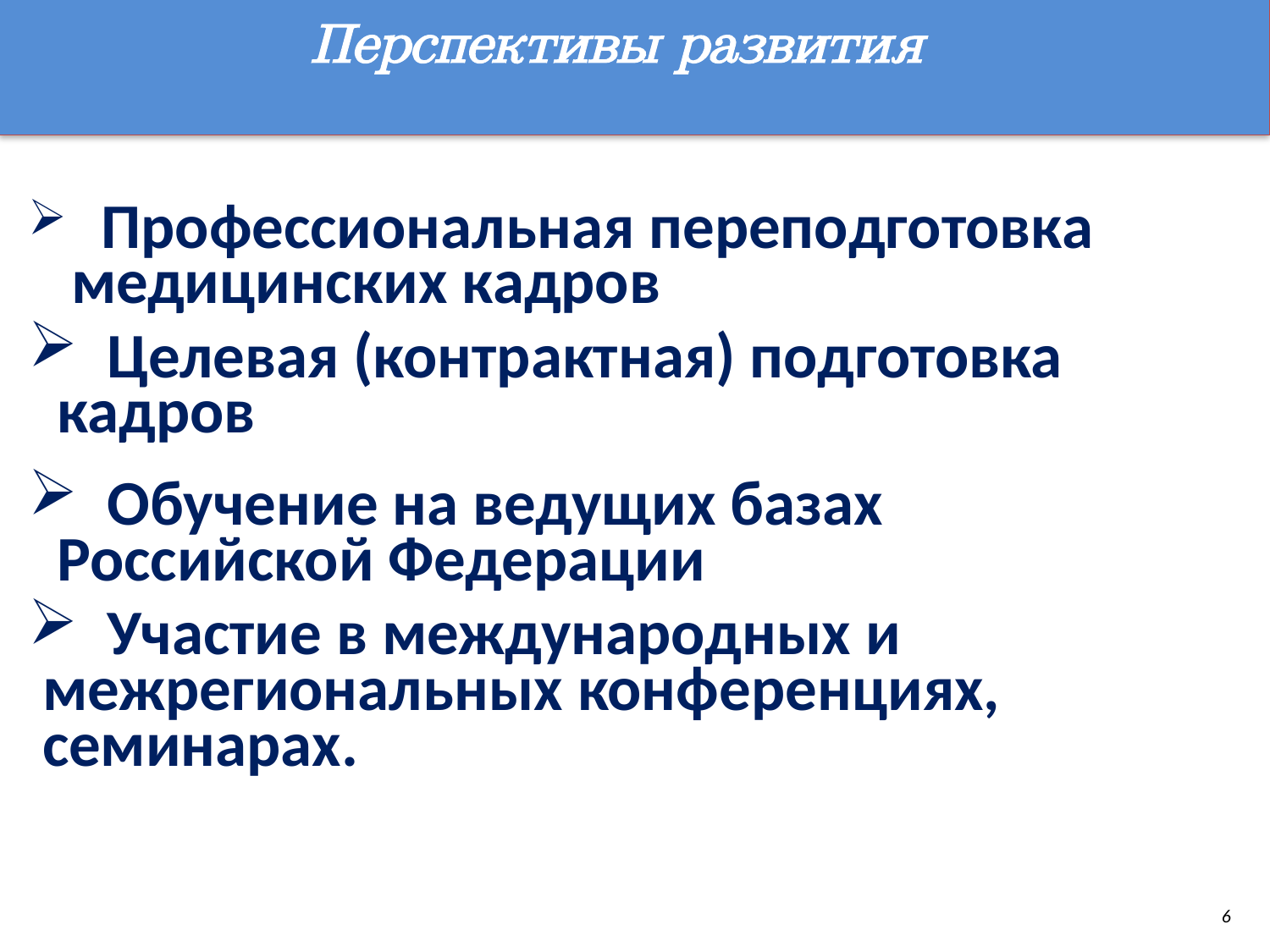

Перспективы развития

   Профессиональная переподготовка

   медицинских кадров

  Целевая (контрактная) подготовка

  кадров

  Обучение на ведущих базах

  Российской Федерации

  Участие в международных и

 межрегиональных конференциях,

 семинарах.

6